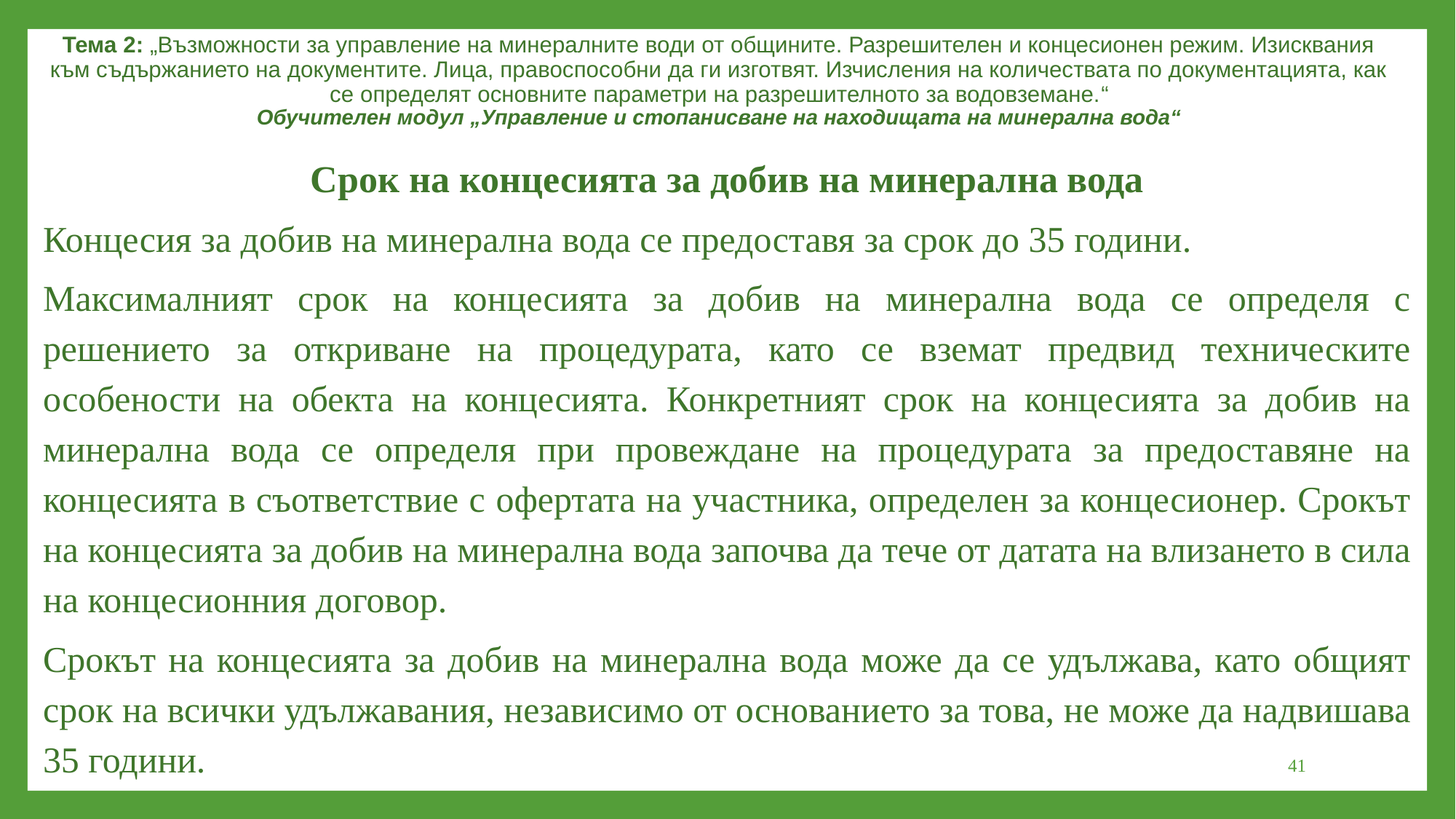

Тема 2: „Възможности за управление на минералните води от общините. Разрешителен и концесионен режим. Изисквания към съдържанието на документите. Лица, правоспособни да ги изготвят. Изчисления на количествата по документацията, как се определят основните параметри на разрешителното за водовземане.“
Обучителен модул „Управление и стопанисване на находищата на минерална вода“

Срок на концесията за добив на минерална вода
Концесия за добив на минерална вода се предоставя за срок до 35 години.
Максималният срок на концесията за добив на минерална вода се определя с решението за откриване на процедурата, като се вземат предвид техническите особености на обекта на концесията. Конкретният срок на концесията за добив на минерална вода се определя при провеждане на процедурата за предоставяне на концесията в съответствие с офертата на участника, определен за концесионер. Срокът на концесията за добив на минерална вода започва да тече от датата на влизането в сила на концесионния договор.
Срокът на концесията за добив на минерална вода може да се удължава, като общият срок на всички удължавания, независимо от основанието за това, не може да надвишава 35 години.

41